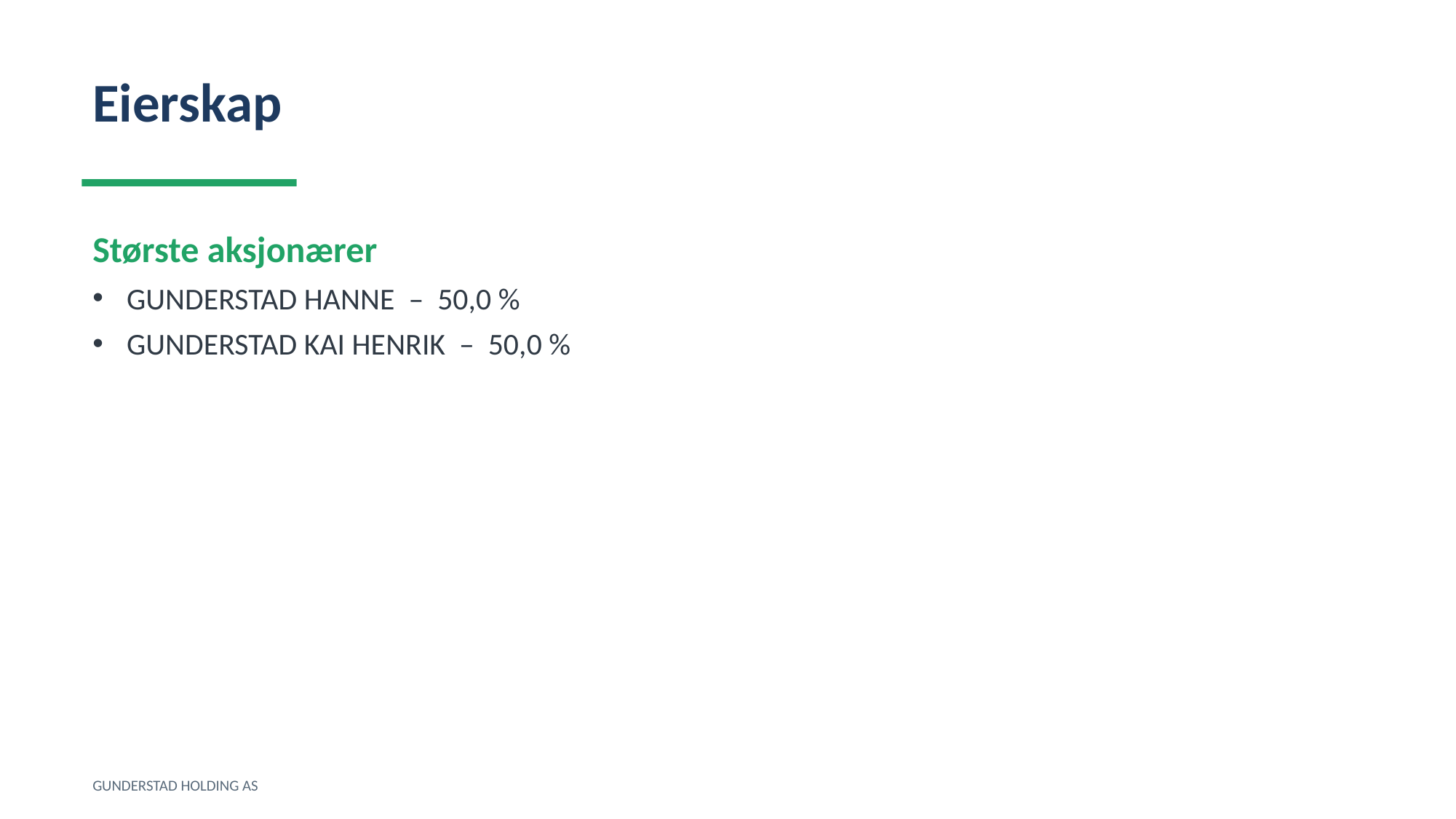

Eierskap

Største aksjonærer
GUNDERSTAD HANNE  –  50,0 %
GUNDERSTAD KAI HENRIK  –  50,0 %
GUNDERSTAD HOLDING AS